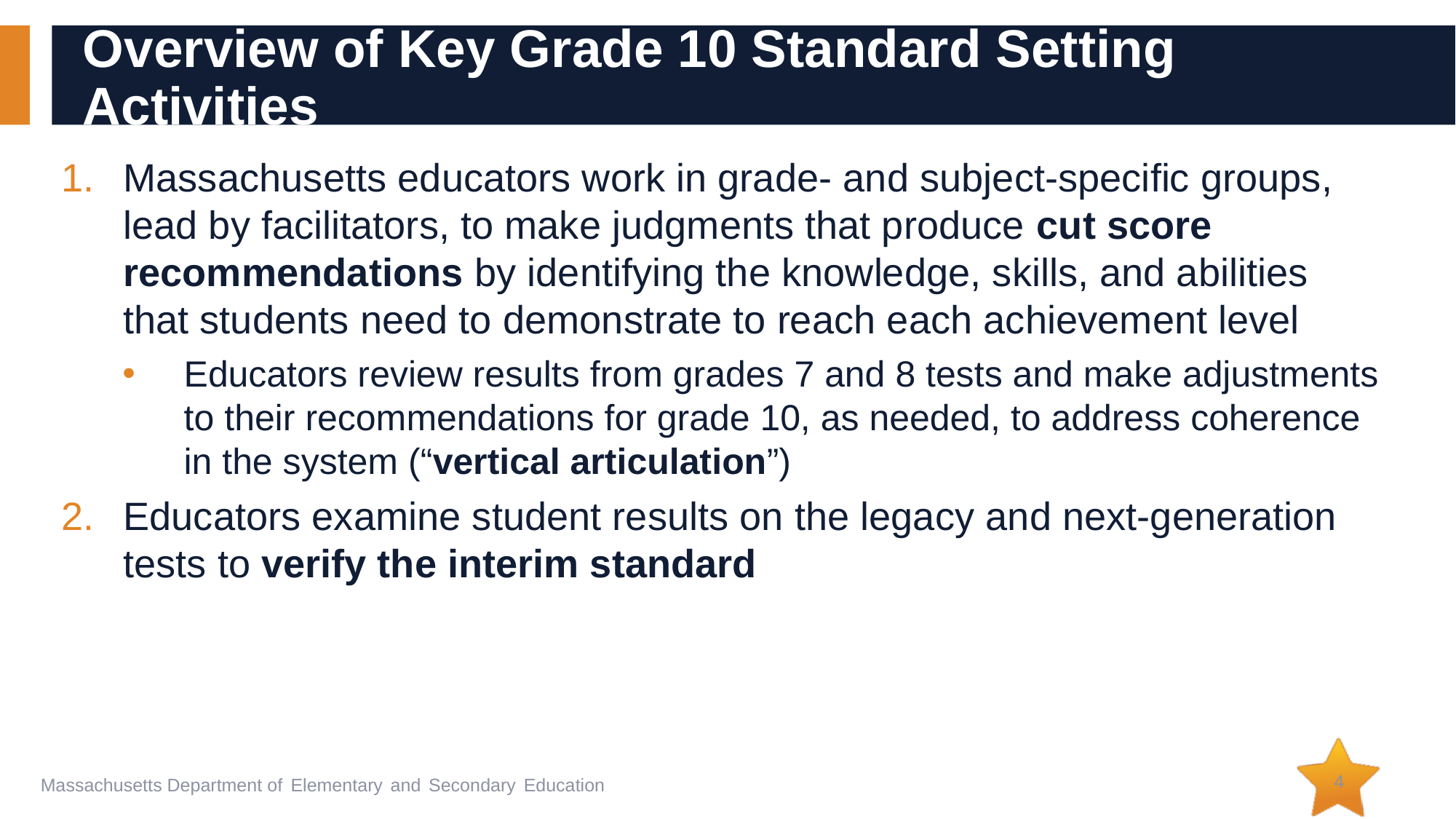

# Overview of Key Grade 10 Standard Setting Activities
Massachusetts educators work in grade- and subject-specific groups, lead by facilitators, to make judgments that produce cut score recommendations by identifying the knowledge, skills, and abilities that students need to demonstrate to reach each achievement level
Educators review results from grades 7 and 8 tests and make adjustments to their recommendations for grade 10, as needed, to address coherence in the system (“vertical articulation”)
Educators examine student results on the legacy and next-generation tests to verify the interim standard

4